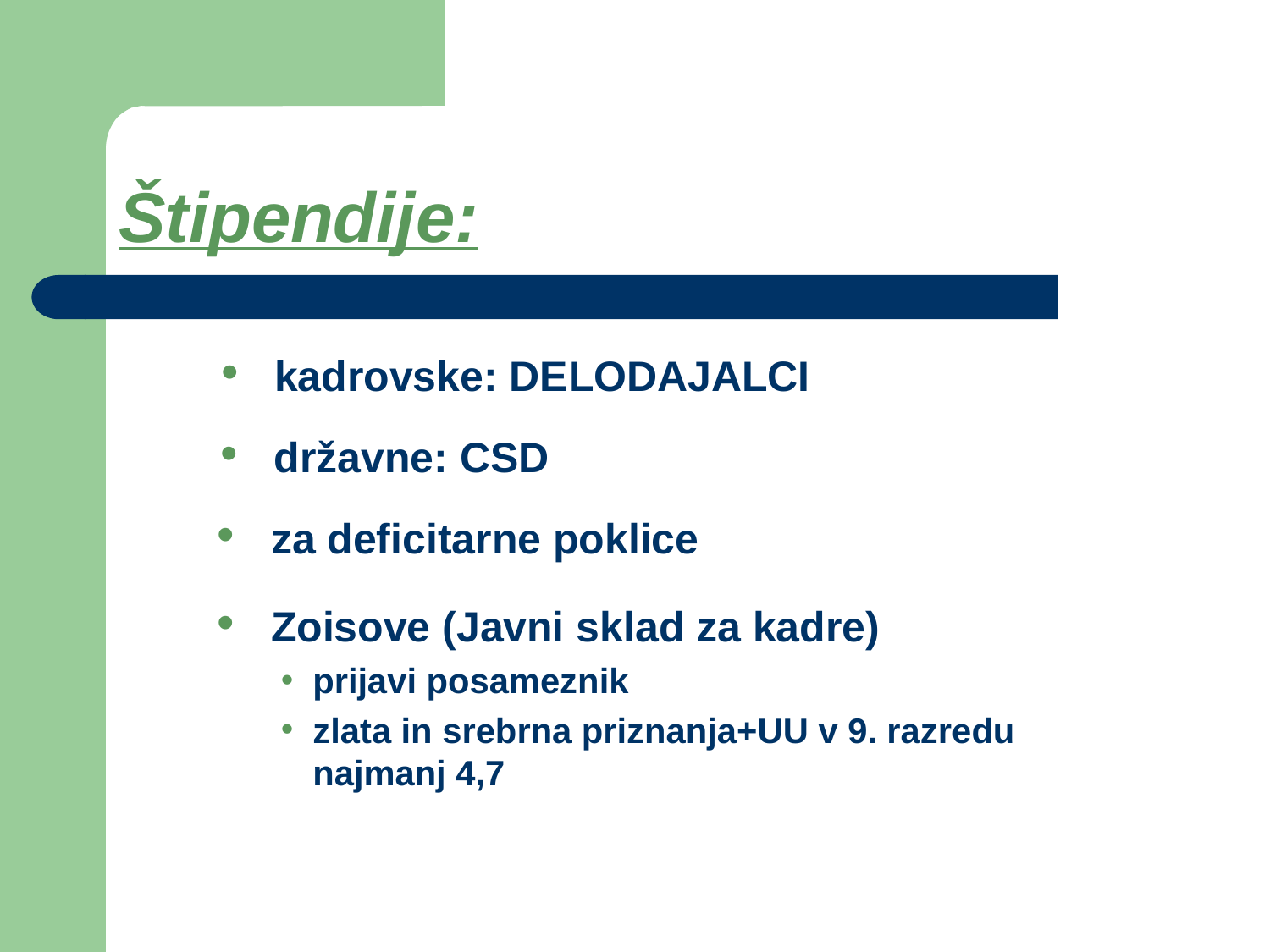

# Štipendije:
 kadrovske: DELODAJALCI
 državne: CSD
 za deficitarne poklice
 Zoisove (Javni sklad za kadre)
prijavi posameznik
zlata in srebrna priznanja+UU v 9. razredu najmanj 4,7